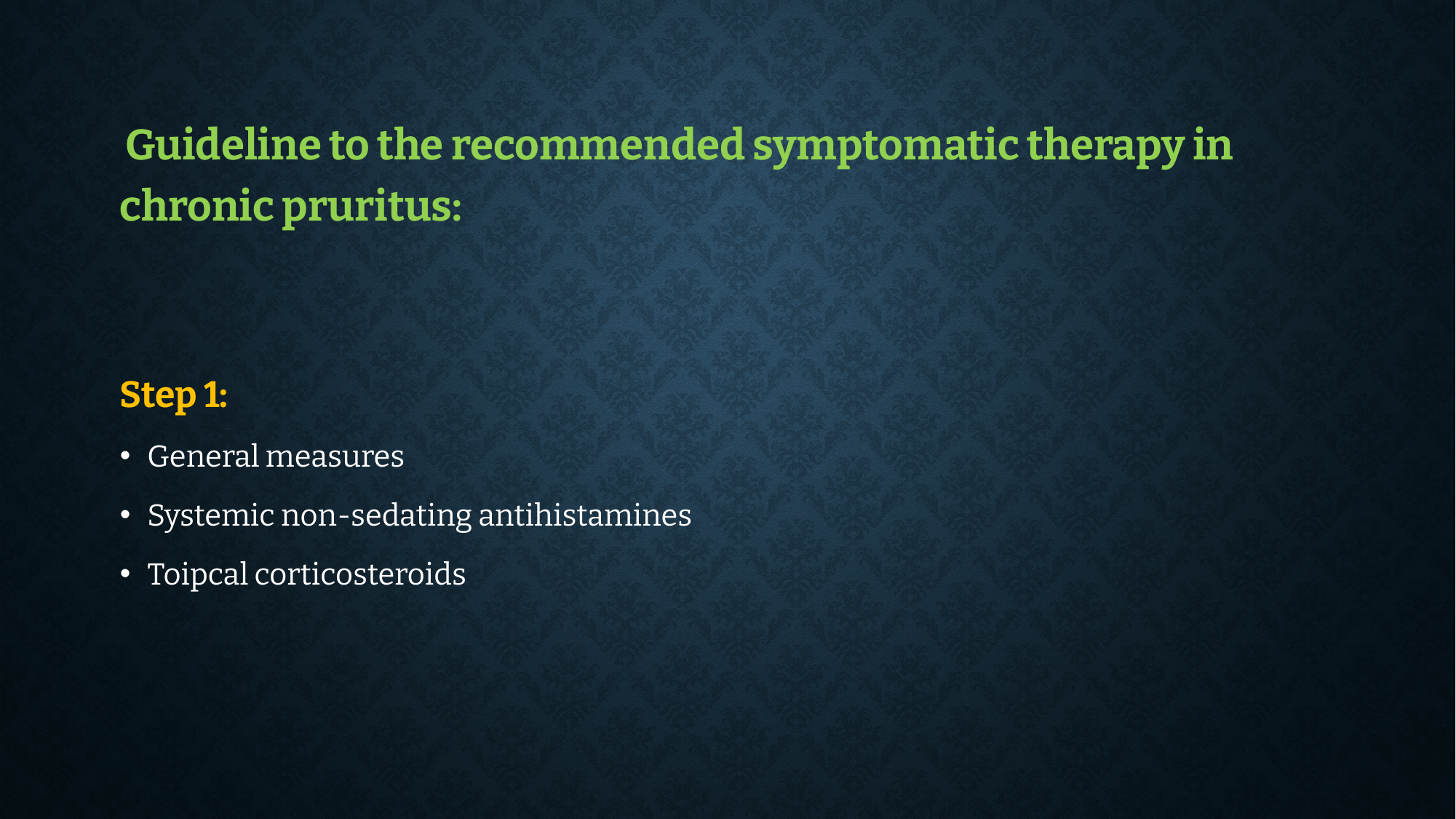

#
 Guideline to the recommended symptomatic therapy in   chronic pruritus:

Step 1:
General measures
Systemic non-sedating antihistamines
Toipcal corticosteroids